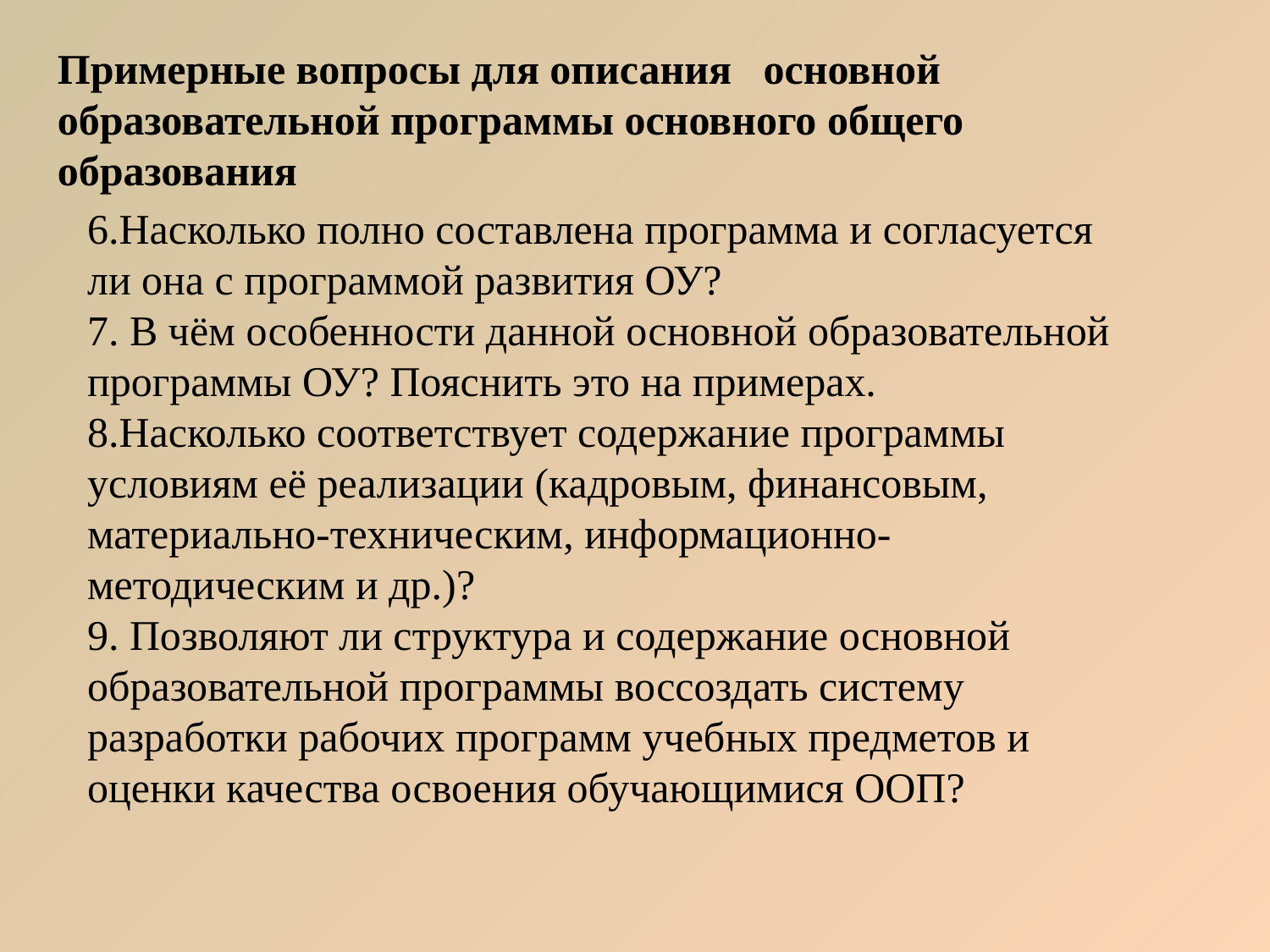

Примерные вопросы для описания   основной образовательной программы основного общего образования
6.Насколько полно составлена программа и согласуется ли она с программой развития ОУ?
7. В чём особенности данной основной образовательной программы ОУ? Пояснить это на примерах.
8.Насколько соответствует содержание программы условиям её реализации (кадровым, финансовым, материально-техническим, информационно-методическим и др.)?
9. Позволяют ли структура и содержание основной образовательной программы воссоздать систему разработки рабочих программ учебных предметов и оценки качества освоения обучающимися ООП?